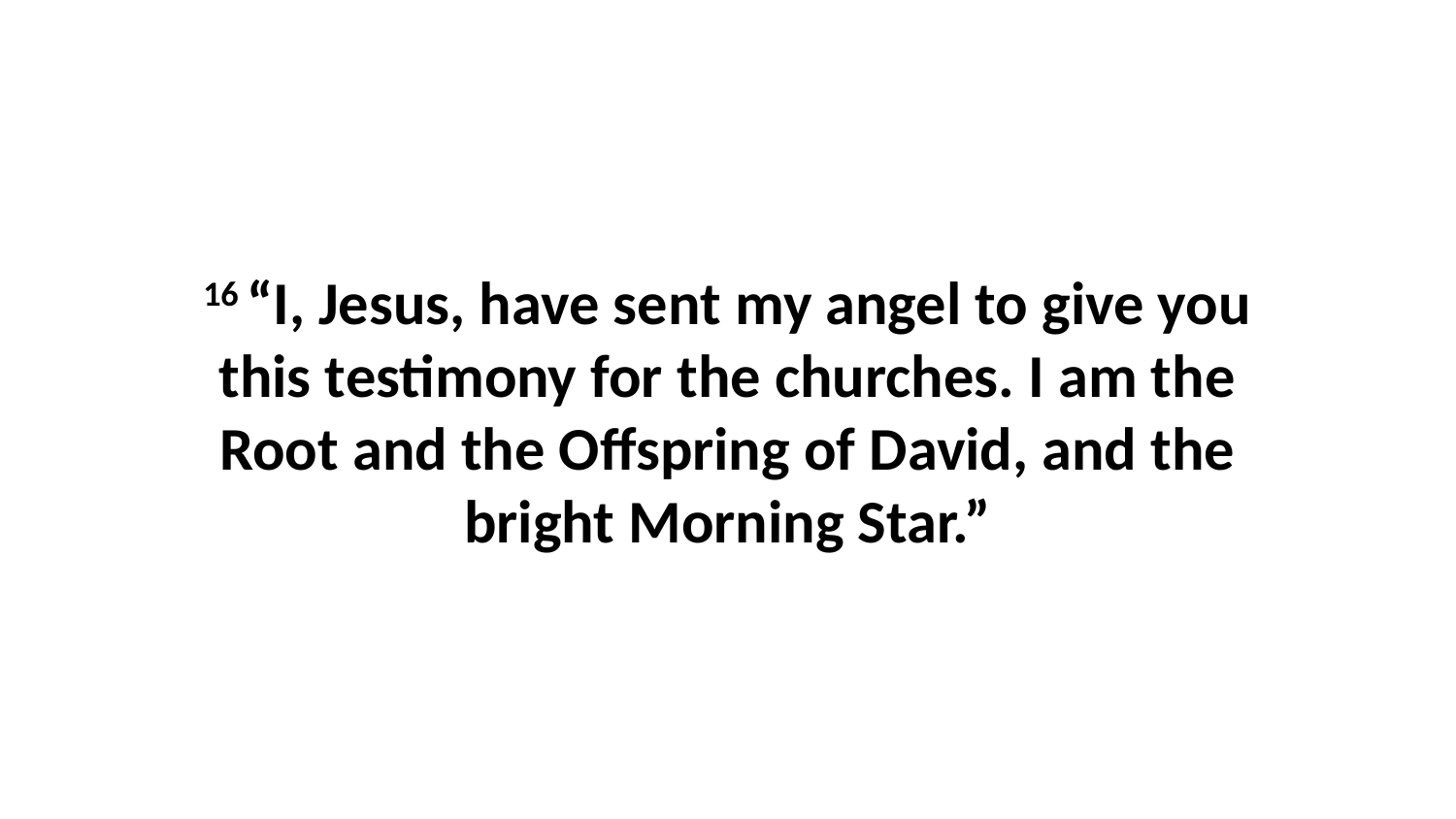

16 “I, Jesus, have sent my angel to give you this testimony for the churches. I am the Root and the Offspring of David, and the bright Morning Star.”